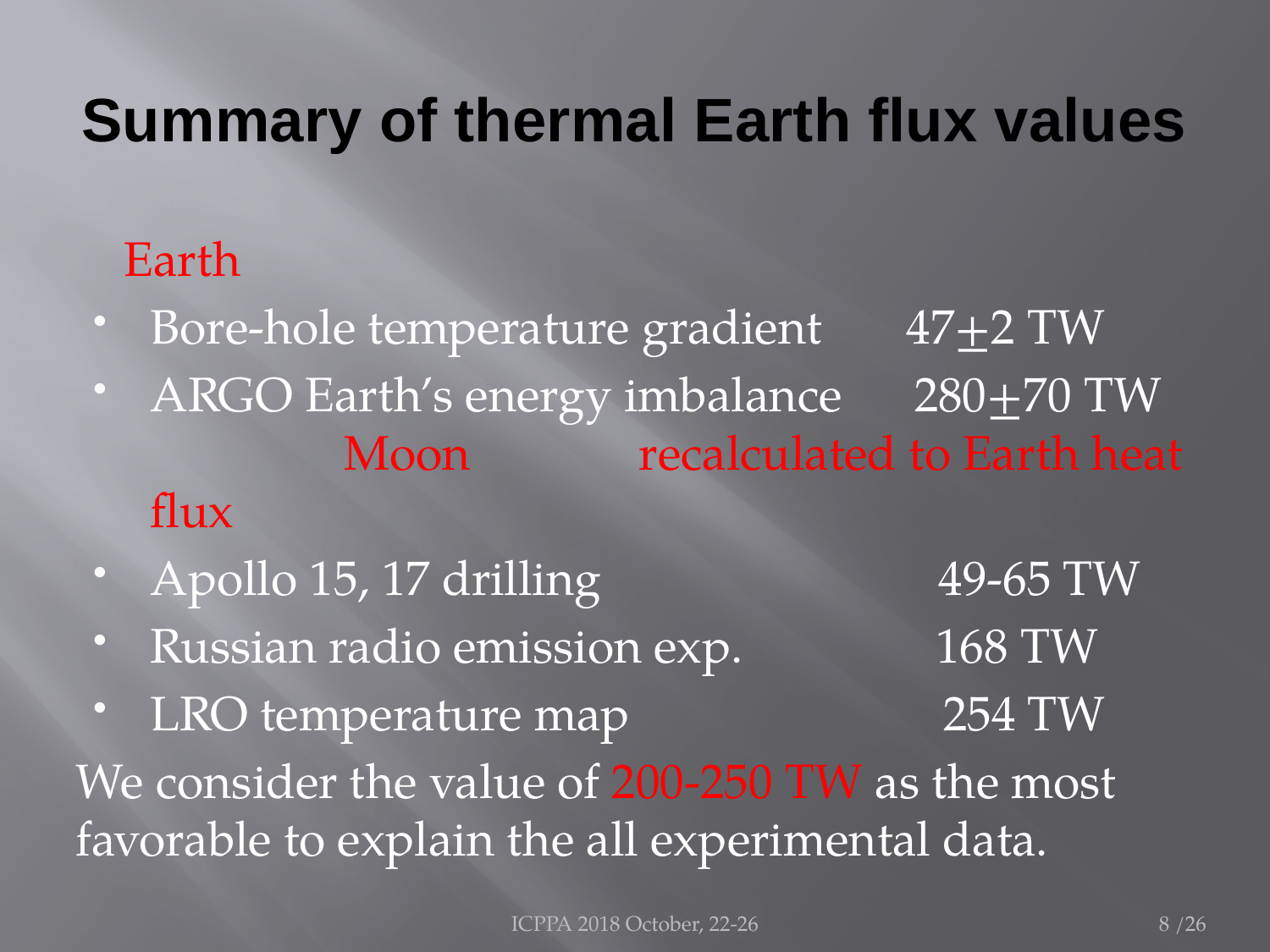

# Summary of thermal Earth flux values
    Earth
Bore-hole temperature gradient       47±2 TW
ARGO Earth’s energy imbalance      280±70 TW                   Moon              recalculated to Earth heat flux
Apollo 15, 17 drilling                            49-65 TW
Russian radio emission exp.                168 TW
LRO temperature map                          254 TW
We consider the value of 200-250 TW as the most favorable to explain the all experimental data.
ICPPA 2018 October, 22-26
8 /26